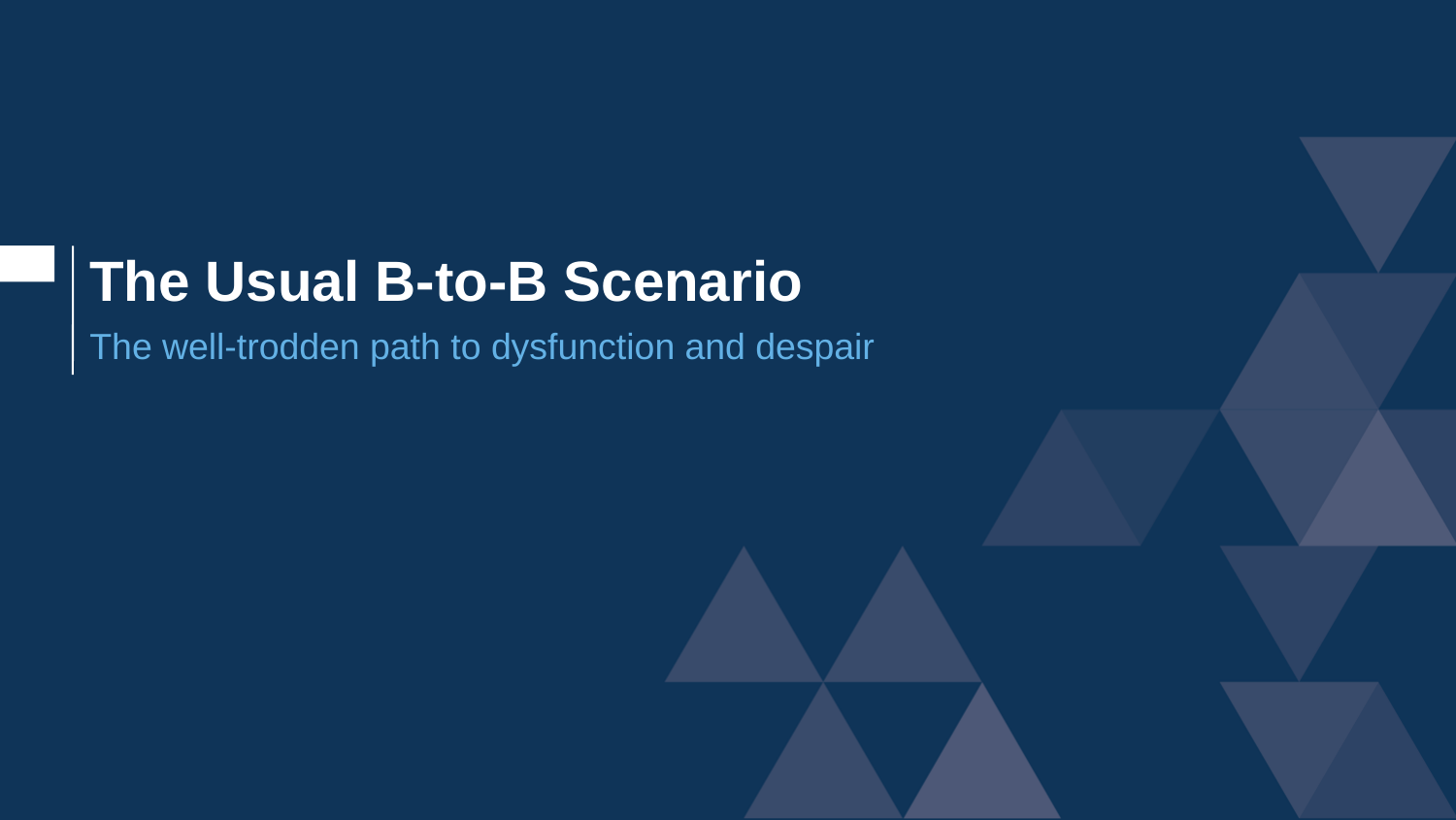

# The Usual B-to-B Scenario
The well-trodden path to dysfunction and despair